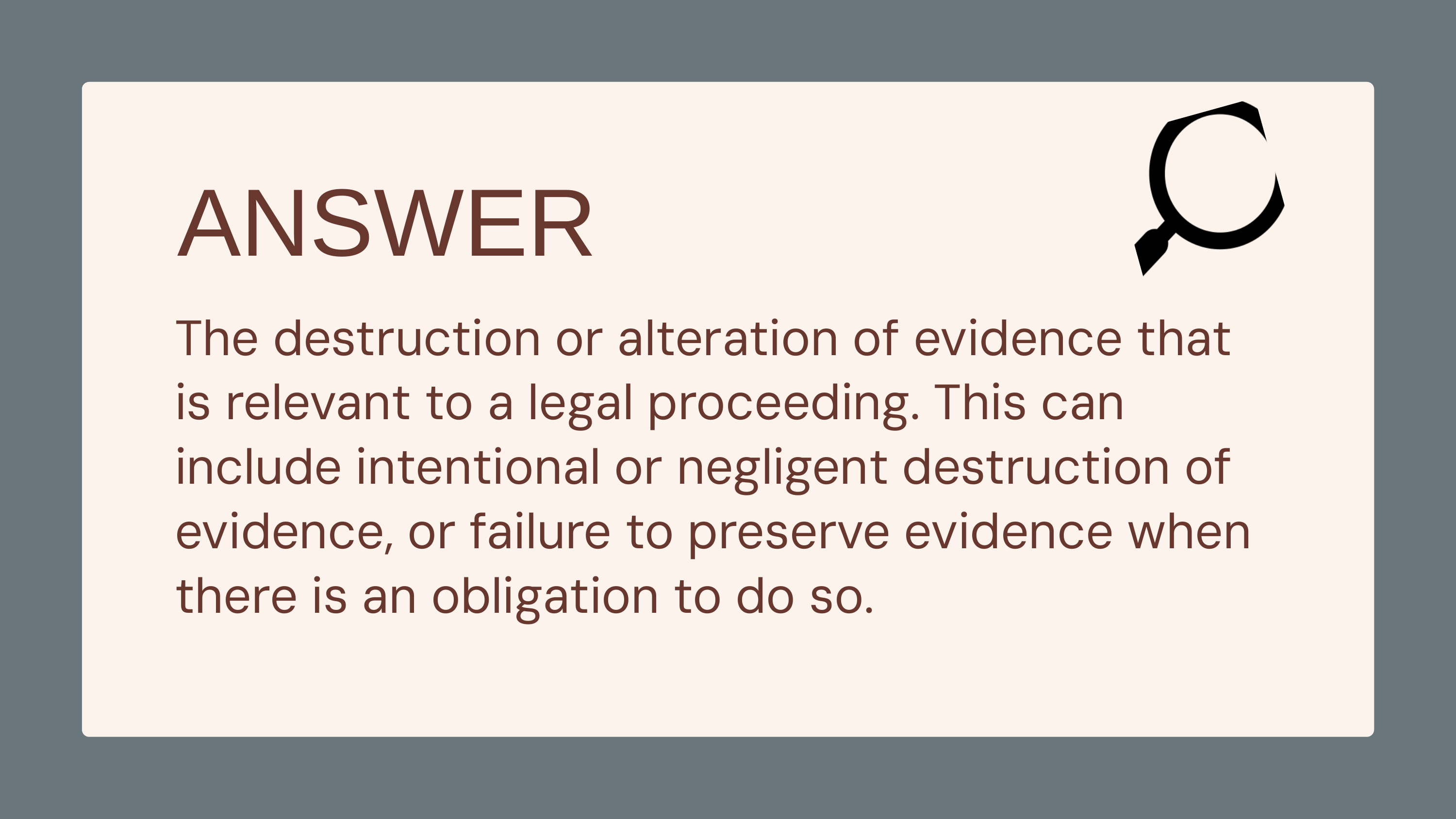

ANSWER
The destruction or alteration of evidence that is relevant to a legal proceeding. This can include intentional or negligent destruction of evidence, or failure to preserve evidence when there is an obligation to do so.